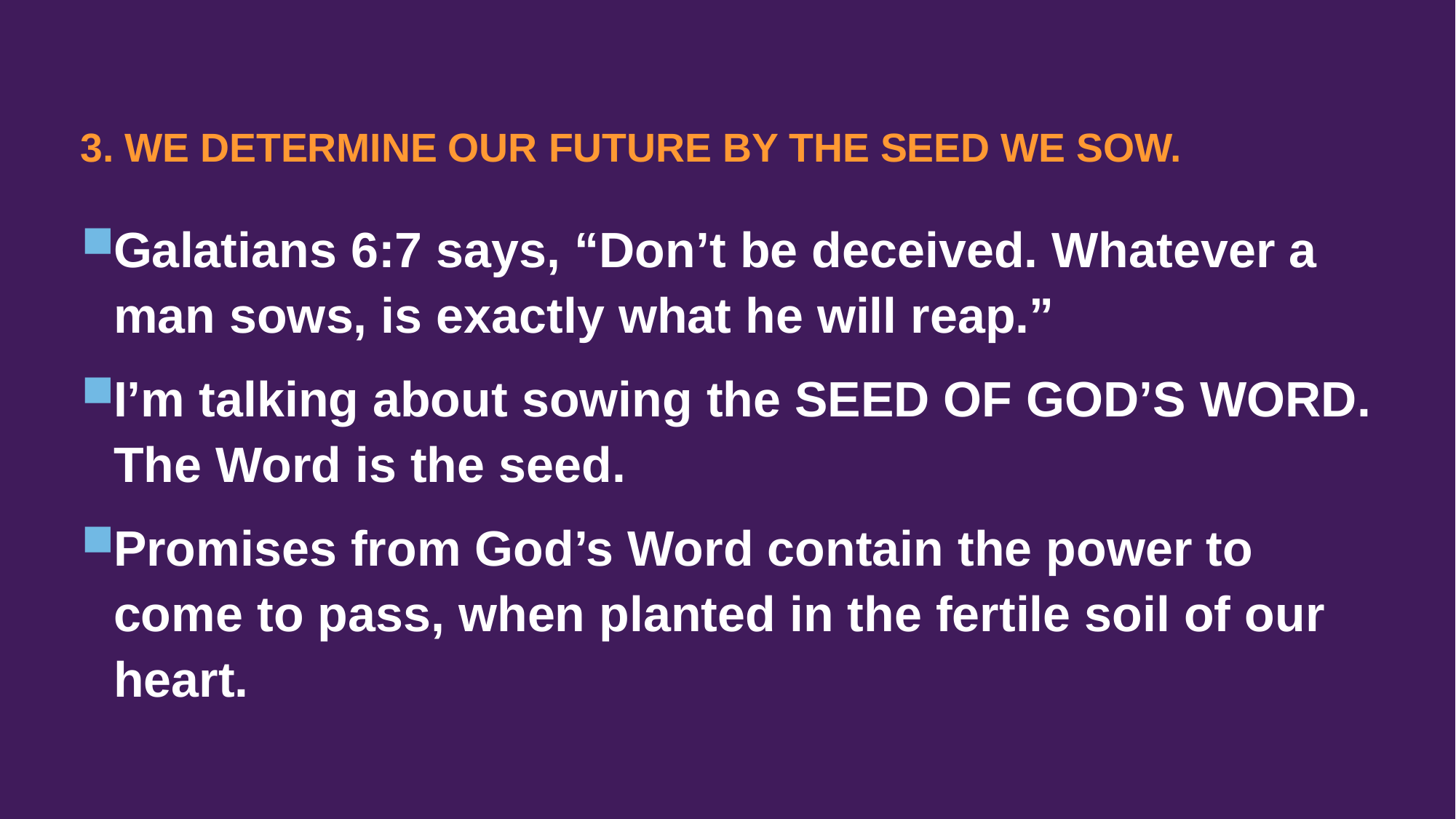

# 3. We determine our future by the seed we sow.
Galatians 6:7 says, “Don’t be deceived. Whatever a man sows, is exactly what he will reap.”
I’m talking about sowing the SEED OF GOD’S WORD. The Word is the seed.
Promises from God’s Word contain the power to come to pass, when planted in the fertile soil of our heart.